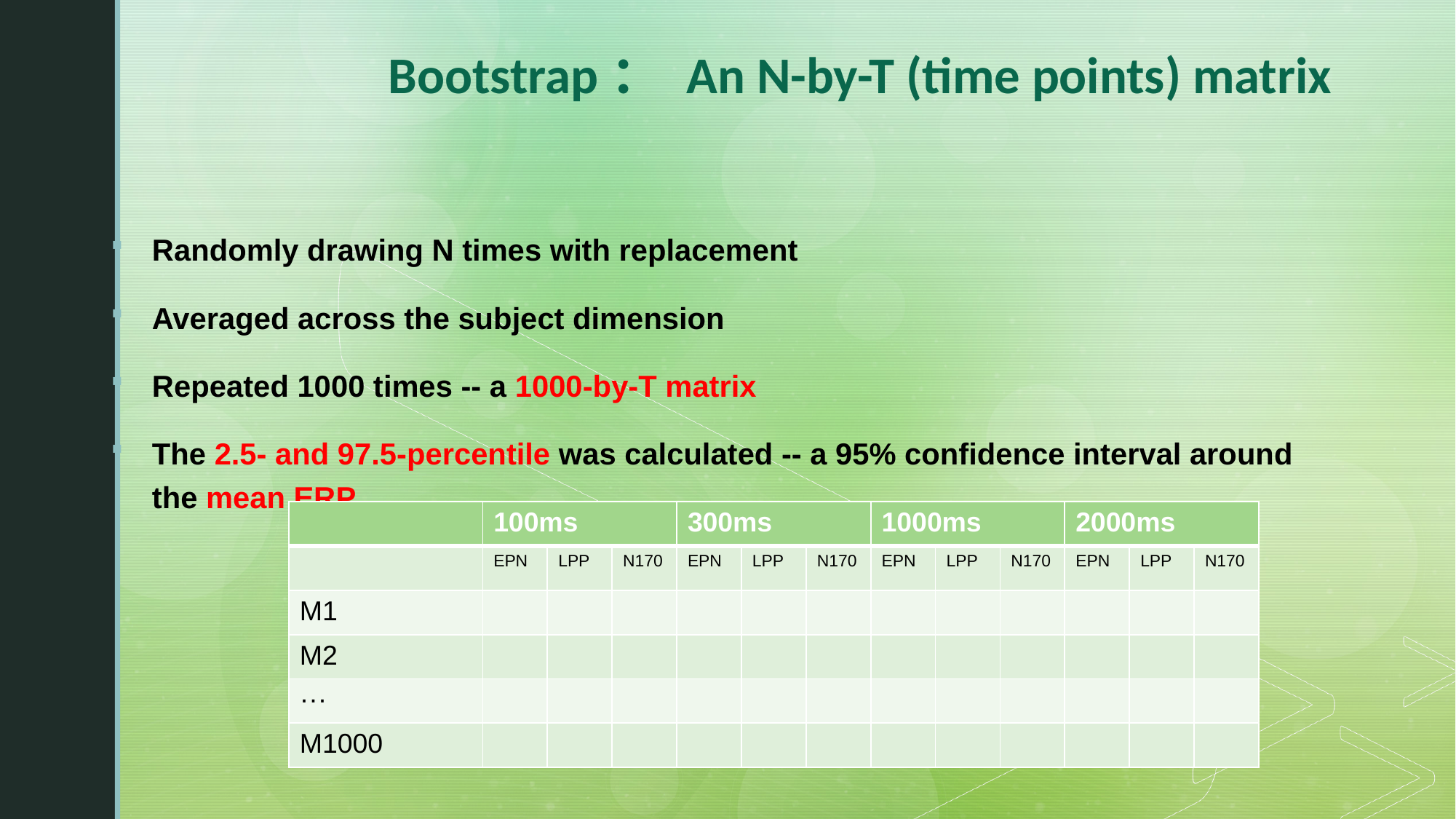

# Bootstrap： An N-by-T (time points) matrix
Randomly drawing N times with replacement
Averaged across the subject dimension
Repeated 1000 times -- a 1000-by-T matrix
The 2.5- and 97.5-percentile was calculated -- a 95% confidence interval around the mean ERP
|  | 100ms |  |  | 300ms |  |  | 1000ms |  |  | 2000ms |  |  |
| --- | --- | --- | --- | --- | --- | --- | --- | --- | --- | --- | --- | --- |
|  | EPN | LPP | N170 | EPN | LPP | N170 | EPN | LPP | N170 | EPN | LPP | N170 |
| M1 |  |  |  |  |  |  |  |  |  |  |  |  |
| M2 |  |  |  |  |  |  |  |  |  |  |  |  |
| ··· |  |  |  |  |  |  |  |  |  |  |  |  |
| M1000 |  |  |  |  |  |  |  |  |  |  |  |  |